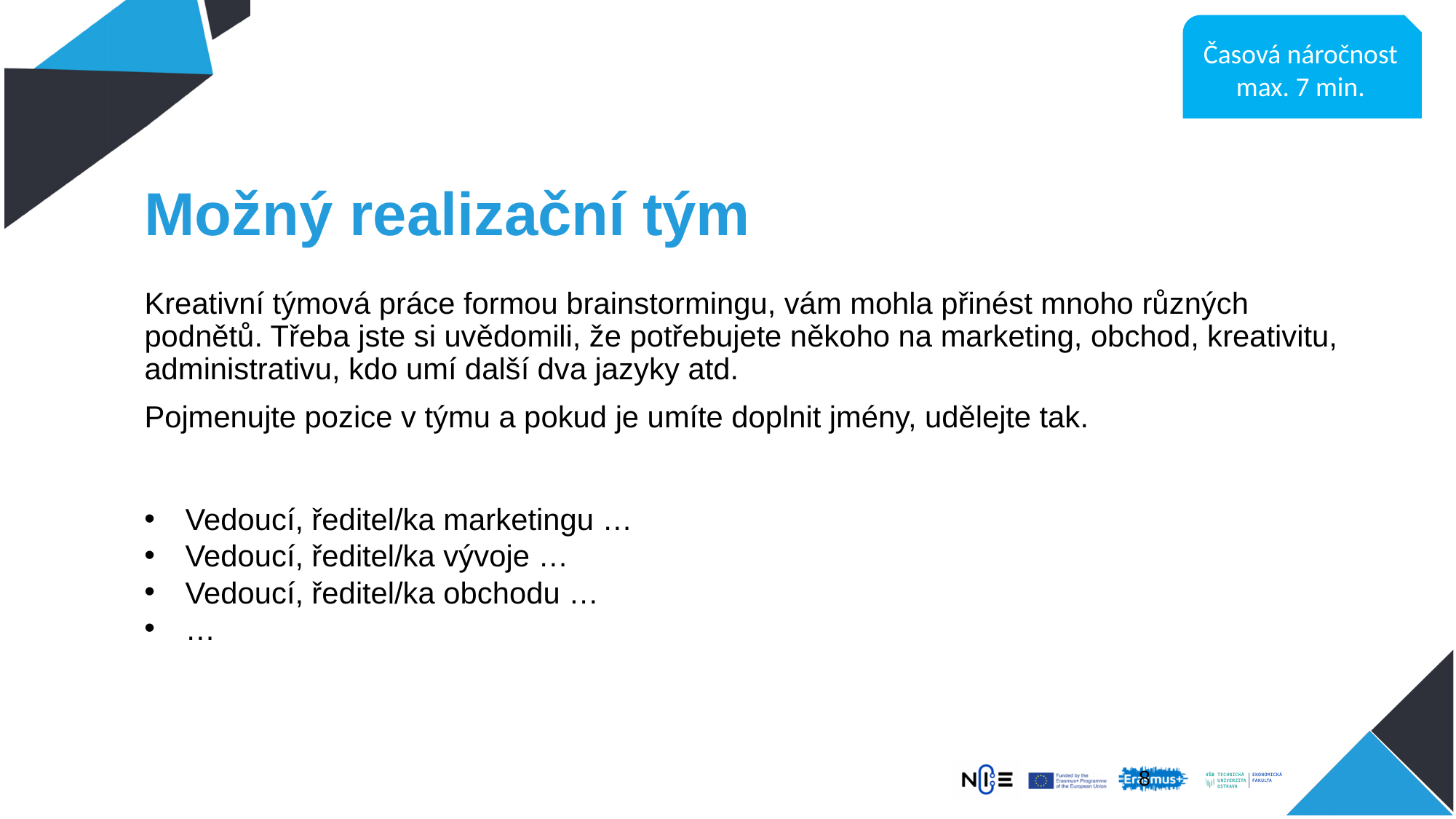

Časová náročnost
max. 7 min.
# Možný realizační tým
Kreativní týmová práce formou brainstormingu, vám mohla přinést mnoho různých podnětů. Třeba jste si uvědomili, že potřebujete někoho na marketing, obchod, kreativitu, administrativu, kdo umí další dva jazyky atd.
Pojmenujte pozice v týmu a pokud je umíte doplnit jmény, udělejte tak.

Vedoucí, ředitel/ka marketingu …
Vedoucí, ředitel/ka vývoje …
Vedoucí, ředitel/ka obchodu …
…

8